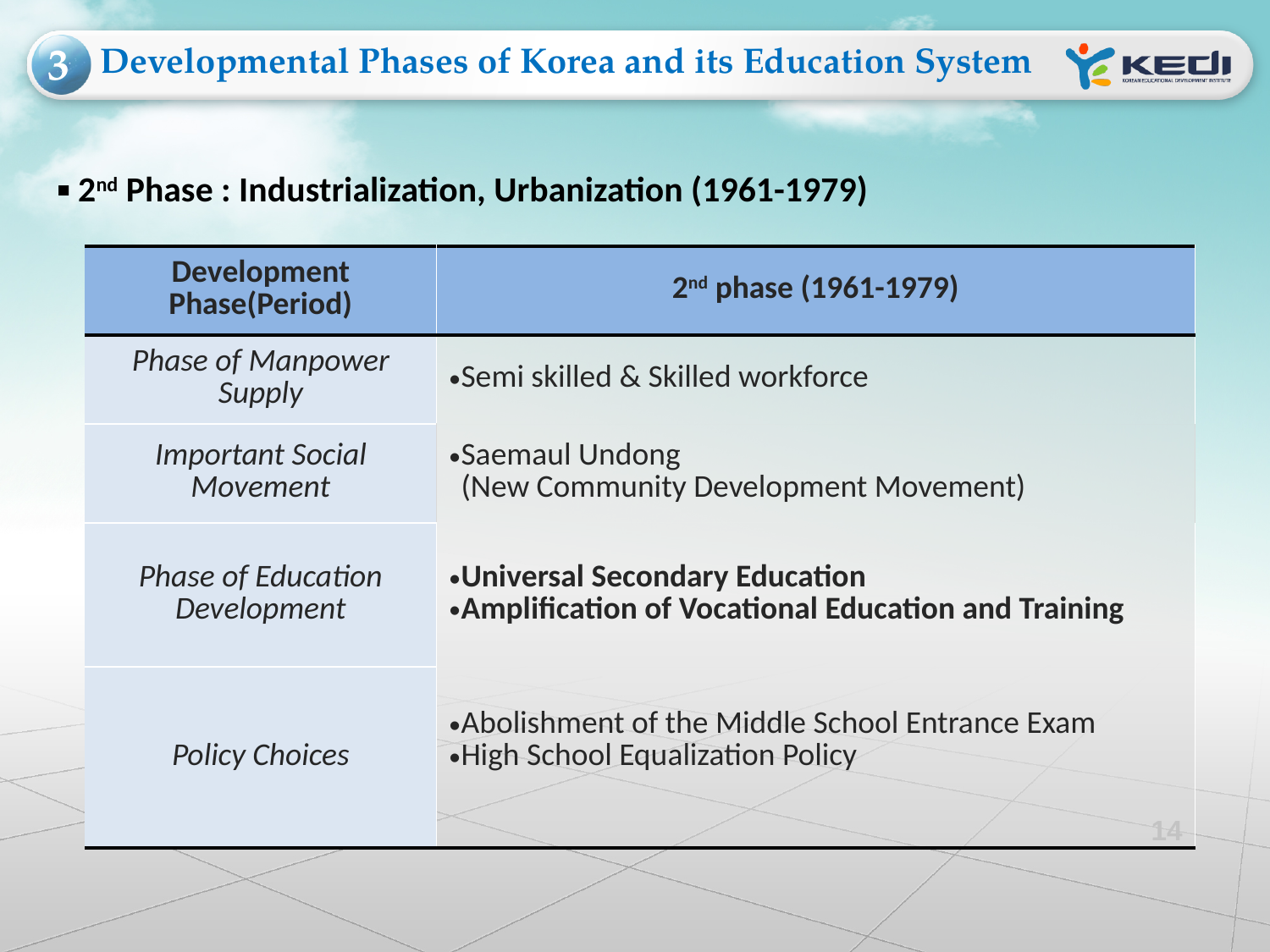

3
Developmental Phases of Korea and its Education System
▪ 2nd Phase : Industrialization, Urbanization (1961-1979)
| Development Phase(Period) | 2nd phase (1961-1979) |
| --- | --- |
| Phase of Manpower Supply | Semi skilled & Skilled workforce |
| Important Social Movement | Saemaul Undong (New Community Development Movement) |
| Phase of Education Development | Universal Secondary Education Amplification of Vocational Education and Training |
| Policy Choices | Abolishment of the Middle School Entrance Exam High School Equalization Policy |
14